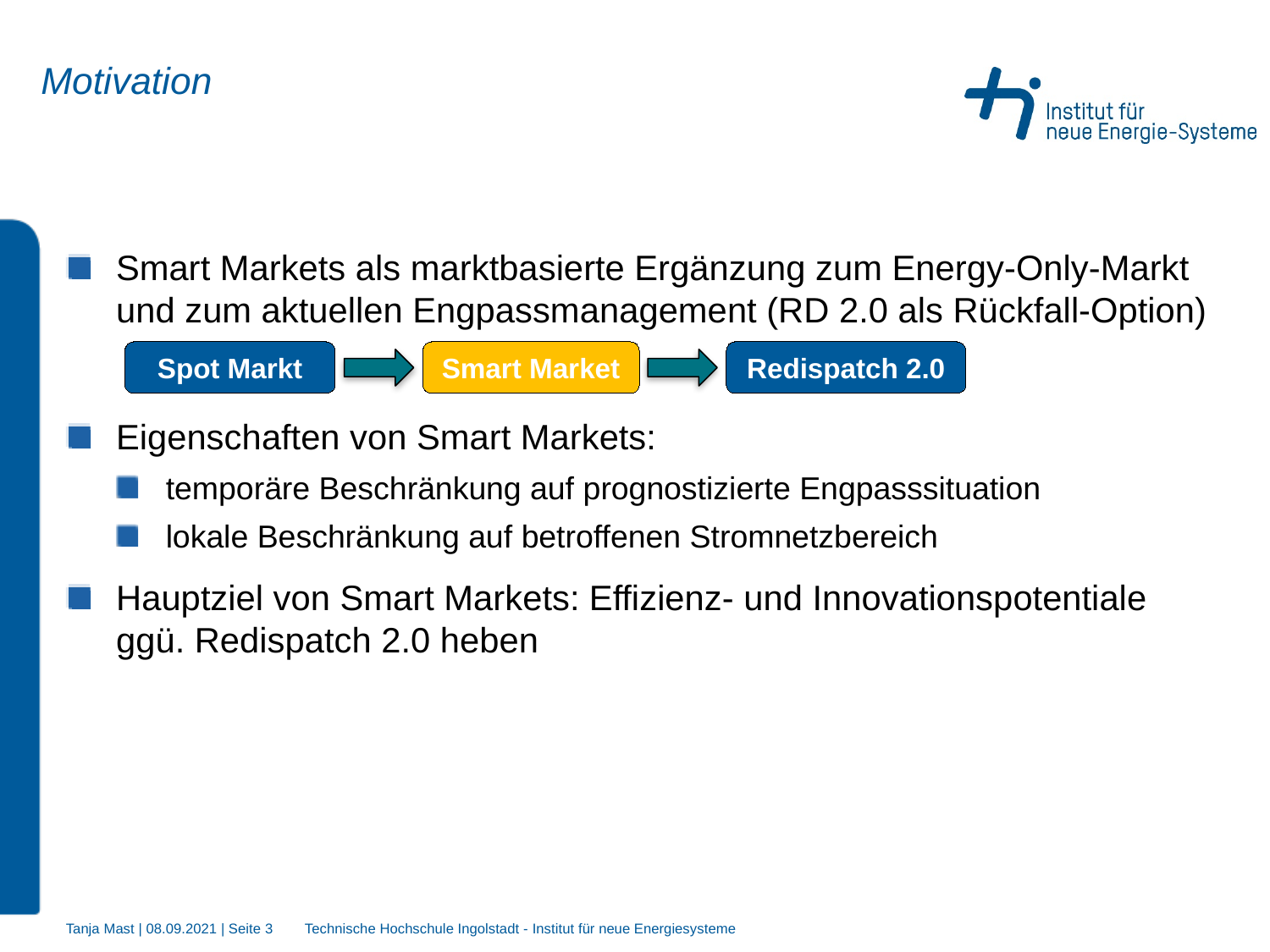

# Motivation

Smart Markets als marktbasierte Ergänzung zum Energy-Only-Markt und zum aktuellen Engpassmanagement (RD 2.0 als Rückfall-Option)

Eigenschaften von Smart Markets:
temporäre Beschränkung auf prognostizierte Engpasssituation
lokale Beschränkung auf betroffenen Stromnetzbereich
Hauptziel von Smart Markets: Effizienz- und Innovationspotentiale ggü. Redispatch 2.0 heben
Spot Markt
Smart Market
Redispatch 2.0